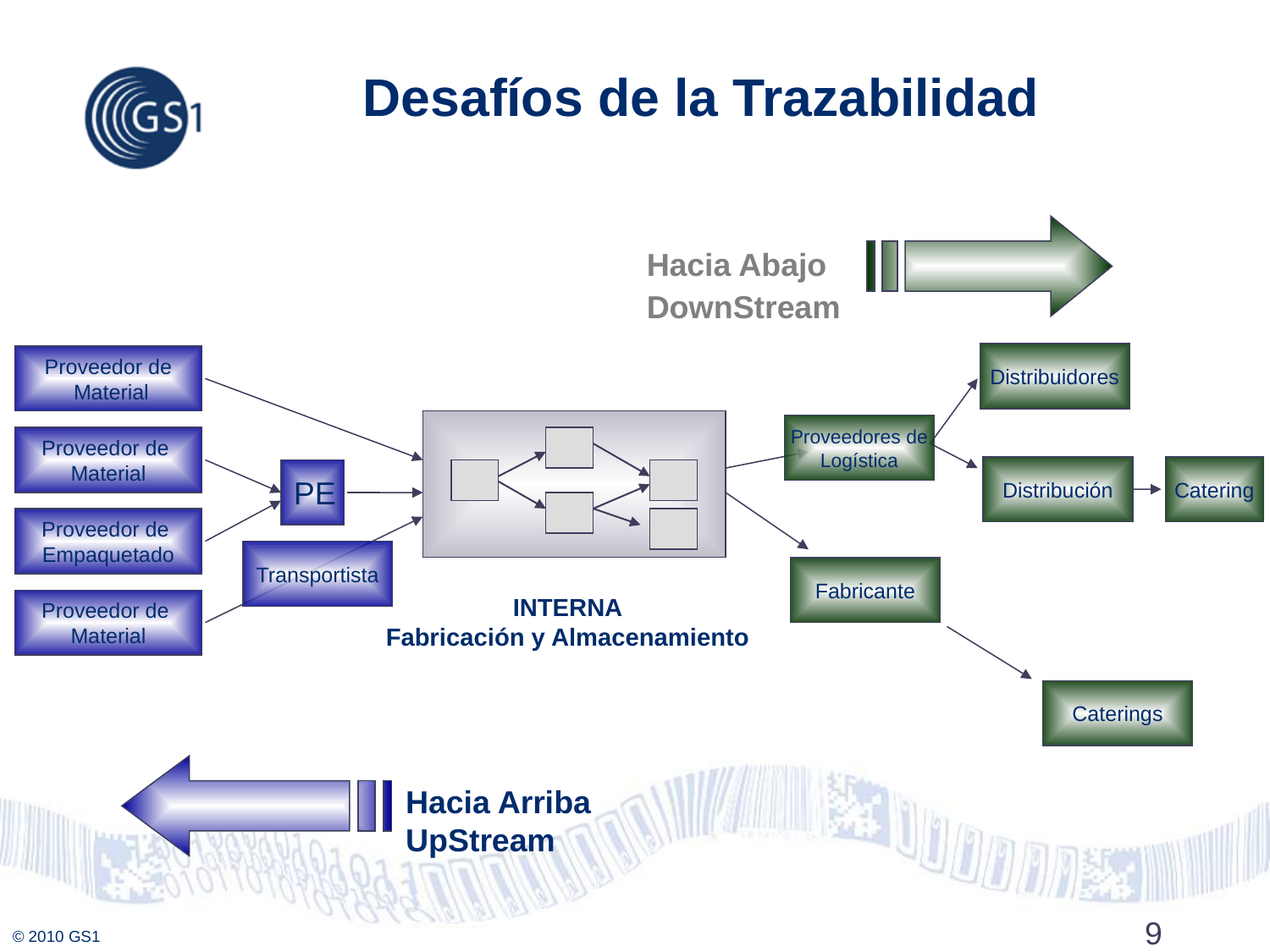

# Desafíos de la Trazabilidad

Hacia Abajo
DownStream
Distribuidores
Proveedor de
 Material

Proveedor de
Material

PE

Proveedor de
Empaquetado

Transportista
INTERNA
Fabricación y Almacenamiento
Proveedor de
Material

Hacia Arriba
UpStream
Proveedores de
Logística
Distribución
Catering
Fabricante
Caterings
9